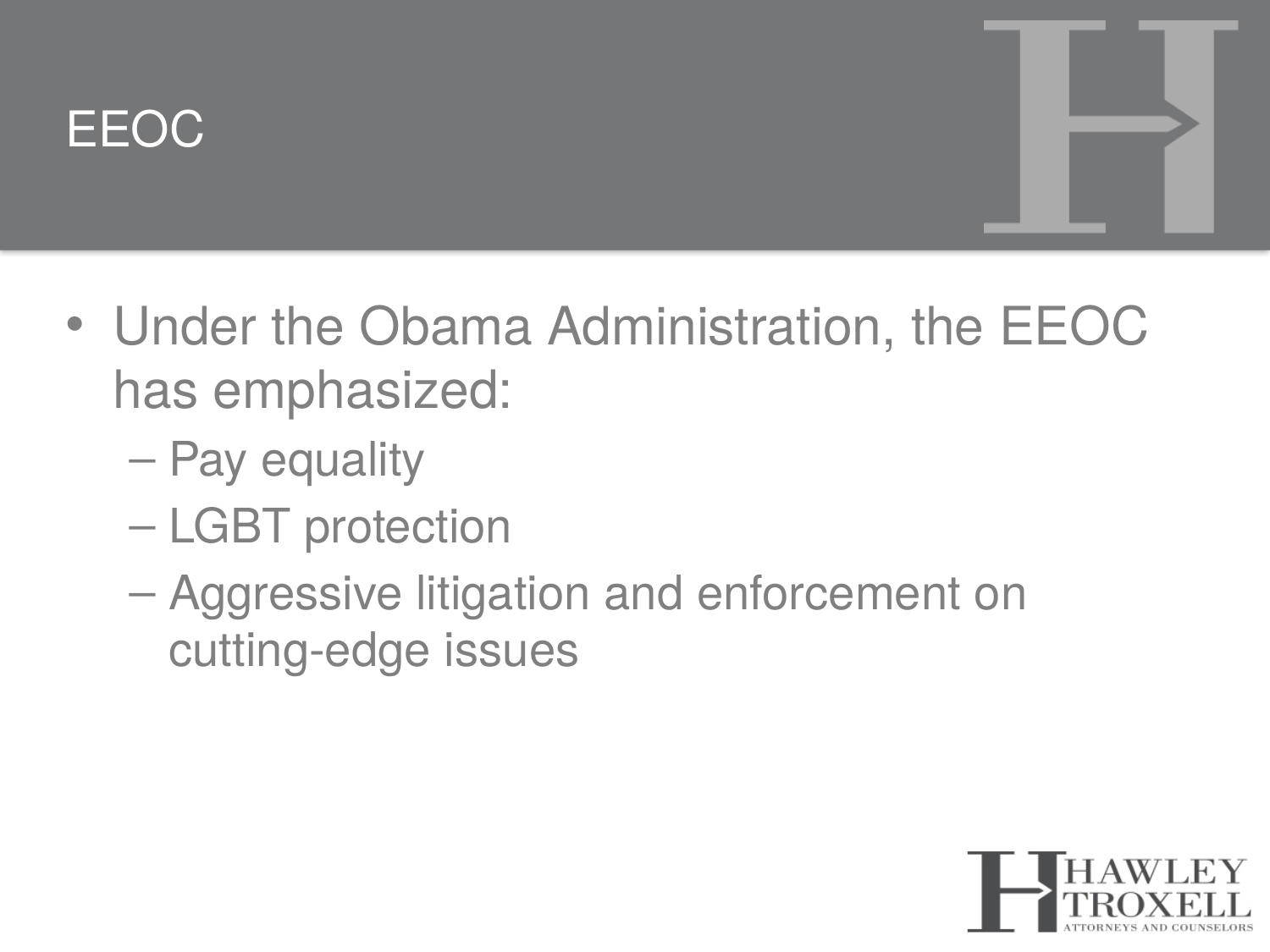

# EEOC
Under the Obama Administration, the EEOC has emphasized:
Pay equality
LGBT protection
Aggressive litigation and enforcement on
cutting-edge issues